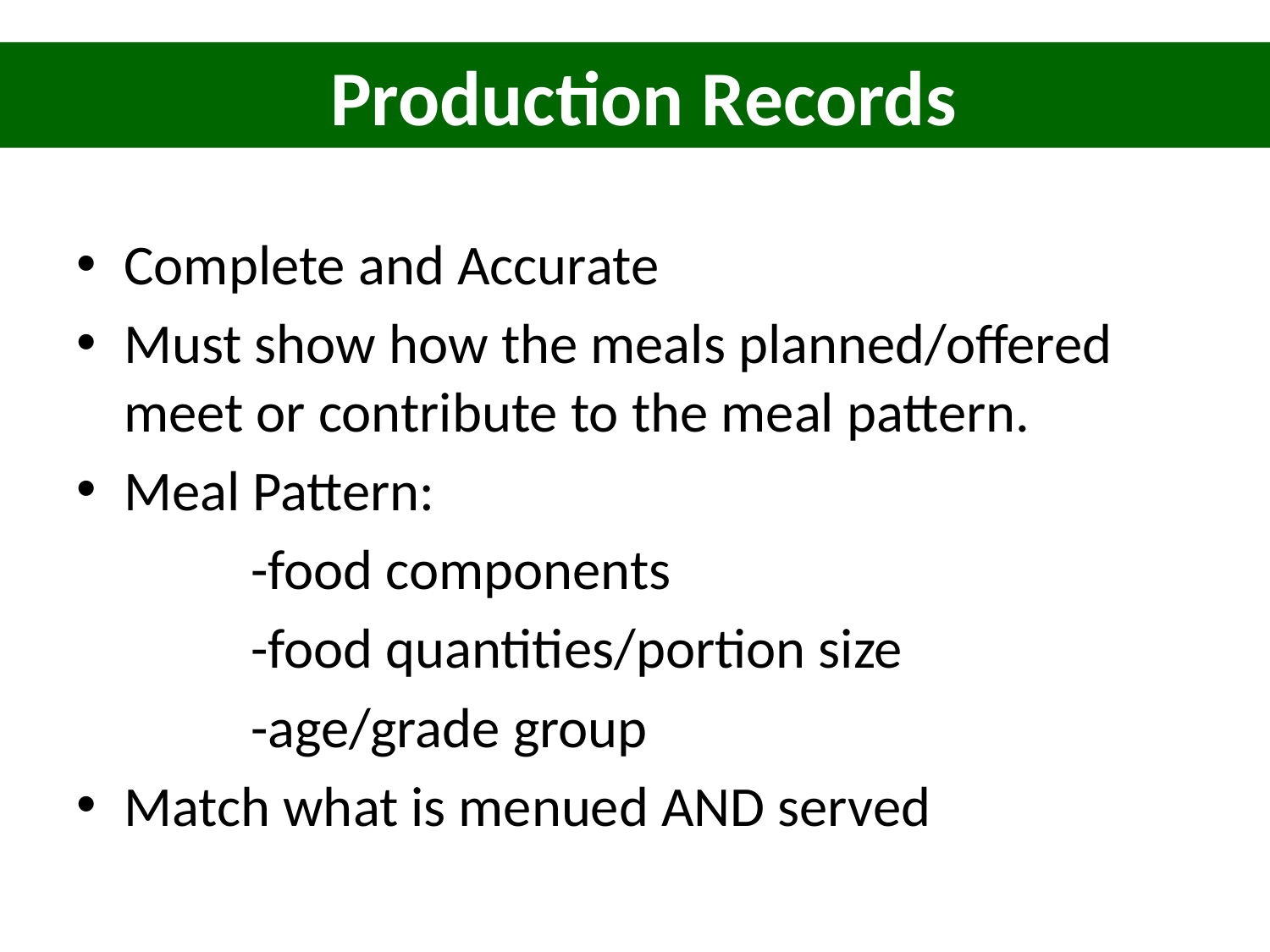

Production Records
Complete and Accurate
Must show how the meals planned/offered meet or contribute to the meal pattern.
Meal Pattern:
		-food components
		-food quantities/portion size
 		-age/grade group
Match what is menued AND served